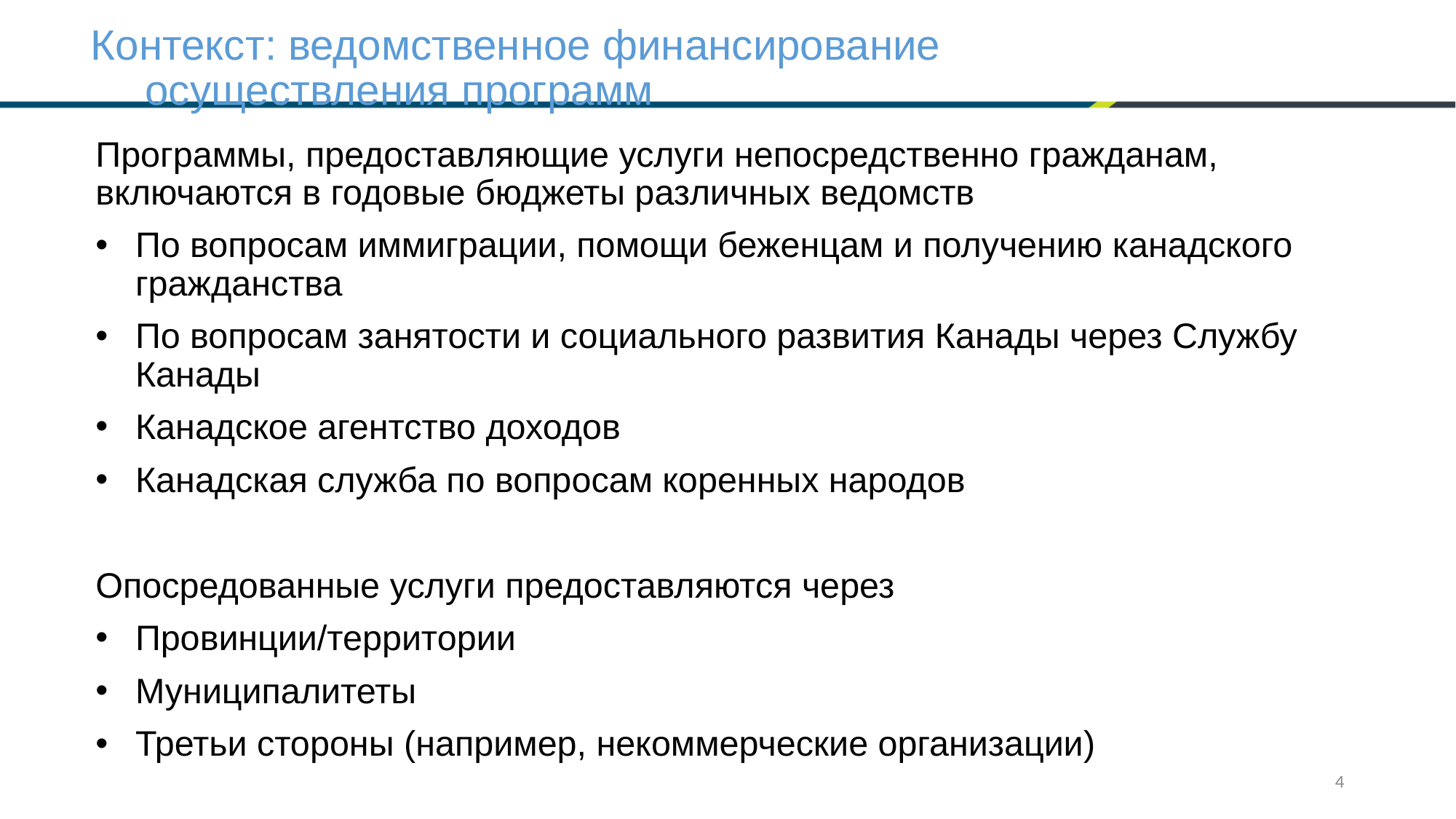

# Контекст: ведомственное финансирование осуществления программ
Программы, предоставляющие услуги непосредственно гражданам, включаются в годовые бюджеты различных ведомств
По вопросам иммиграции, помощи беженцам и получению канадского гражданства
По вопросам занятости и социального развития Канады через Службу Канады
Канадское агентство доходов
Канадская служба по вопросам коренных народов

Опосредованные услуги предоставляются через
Провинции/территории
Муниципалитеты
Третьи стороны (например, некоммерческие организации)

4